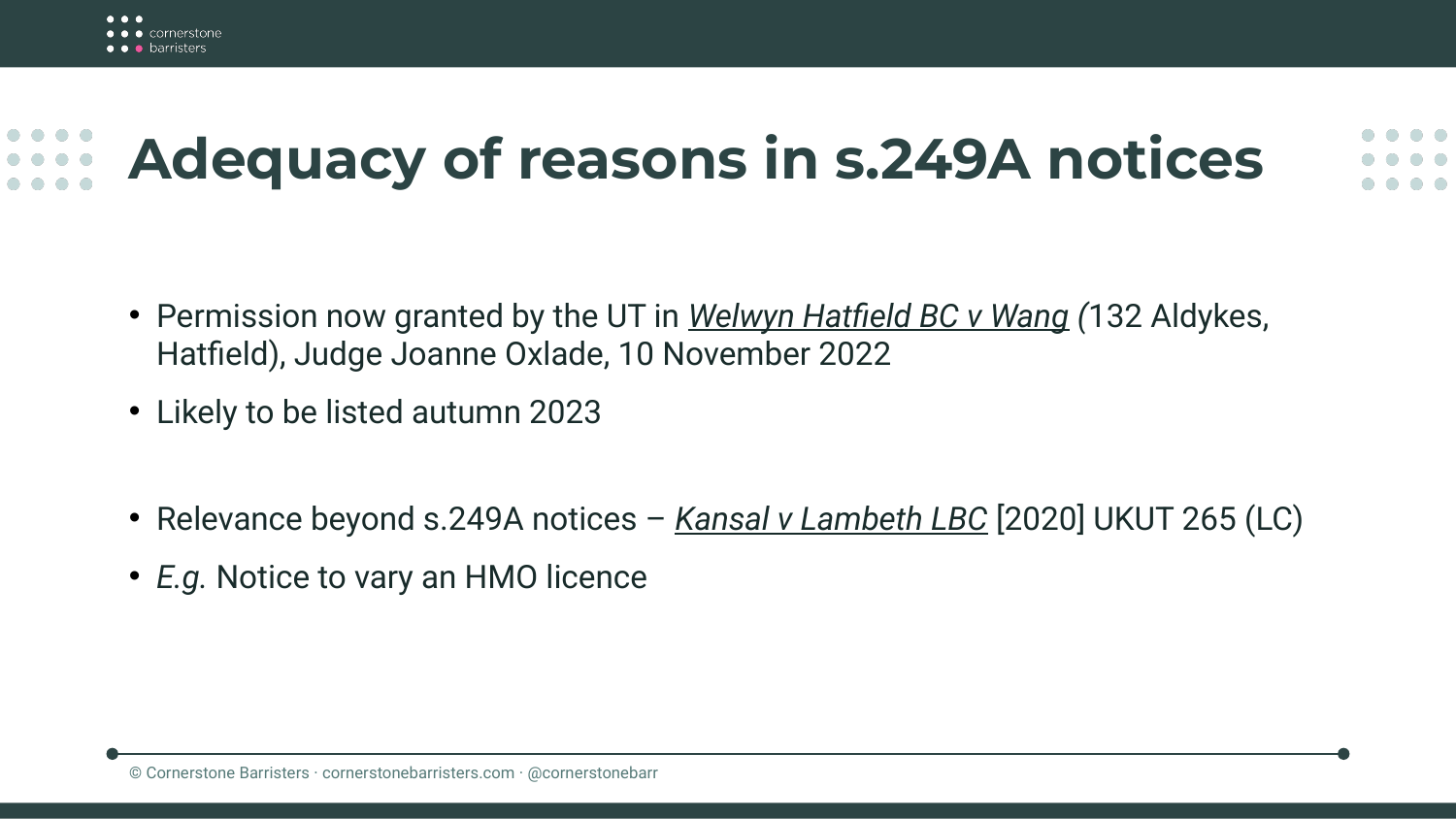

Adequacy of reasons in s.249A notices

Permission now granted by the UT in Welwyn Hatfield BC v Wang (132 Aldykes, Hatfield), Judge Joanne Oxlade, 10 November 2022

Likely to be listed autumn 2023

Relevance beyond s.249A notices – Kansal v Lambeth LBC [2020] UKUT 265 (LC)

E.g. Notice to vary an HMO licence